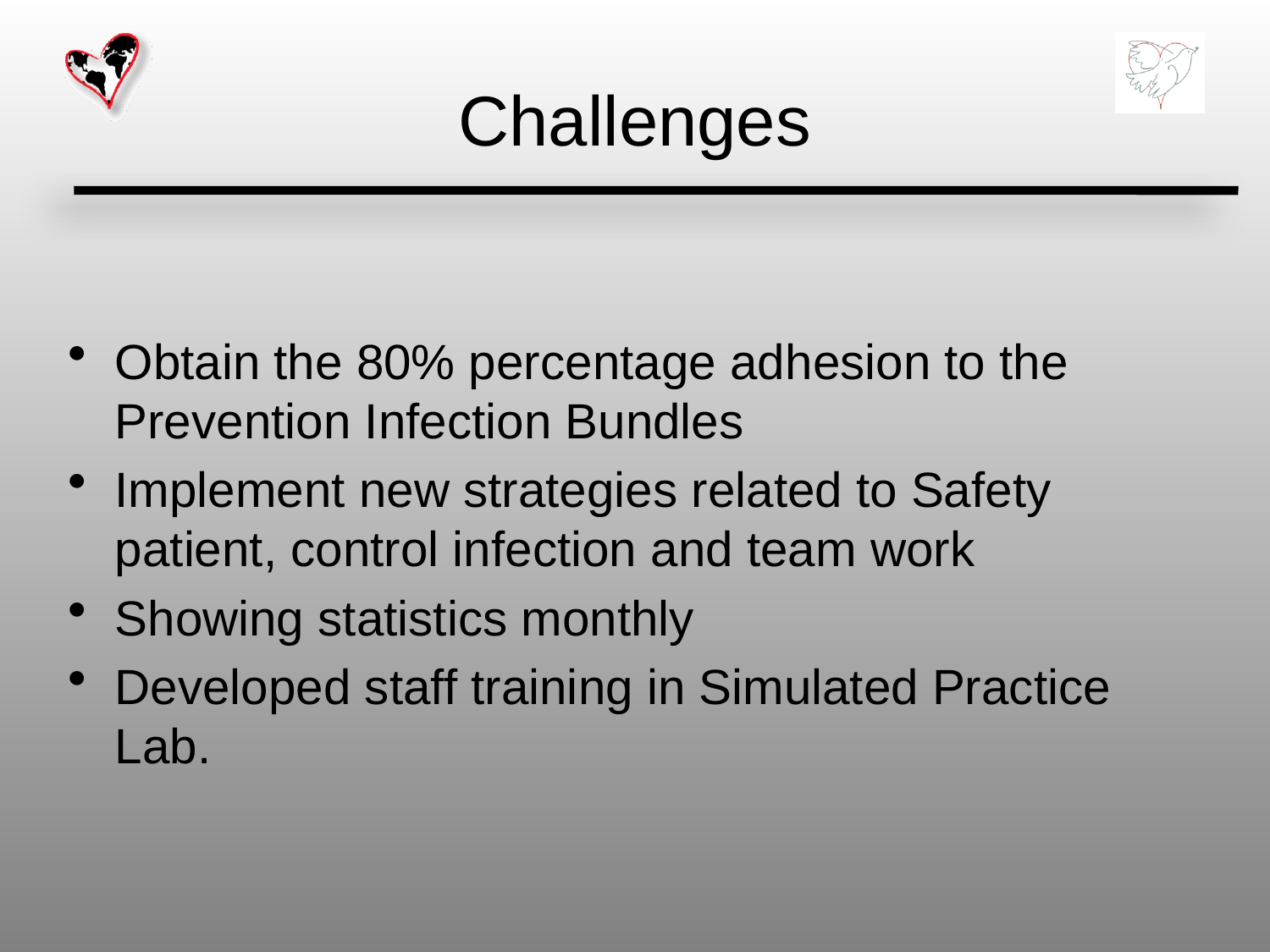

# Challenges
Obtain the 80% percentage adhesion to the Prevention Infection Bundles
Implement new strategies related to Safety patient, control infection and team work
Showing statistics monthly
Developed staff training in Simulated Practice Lab.